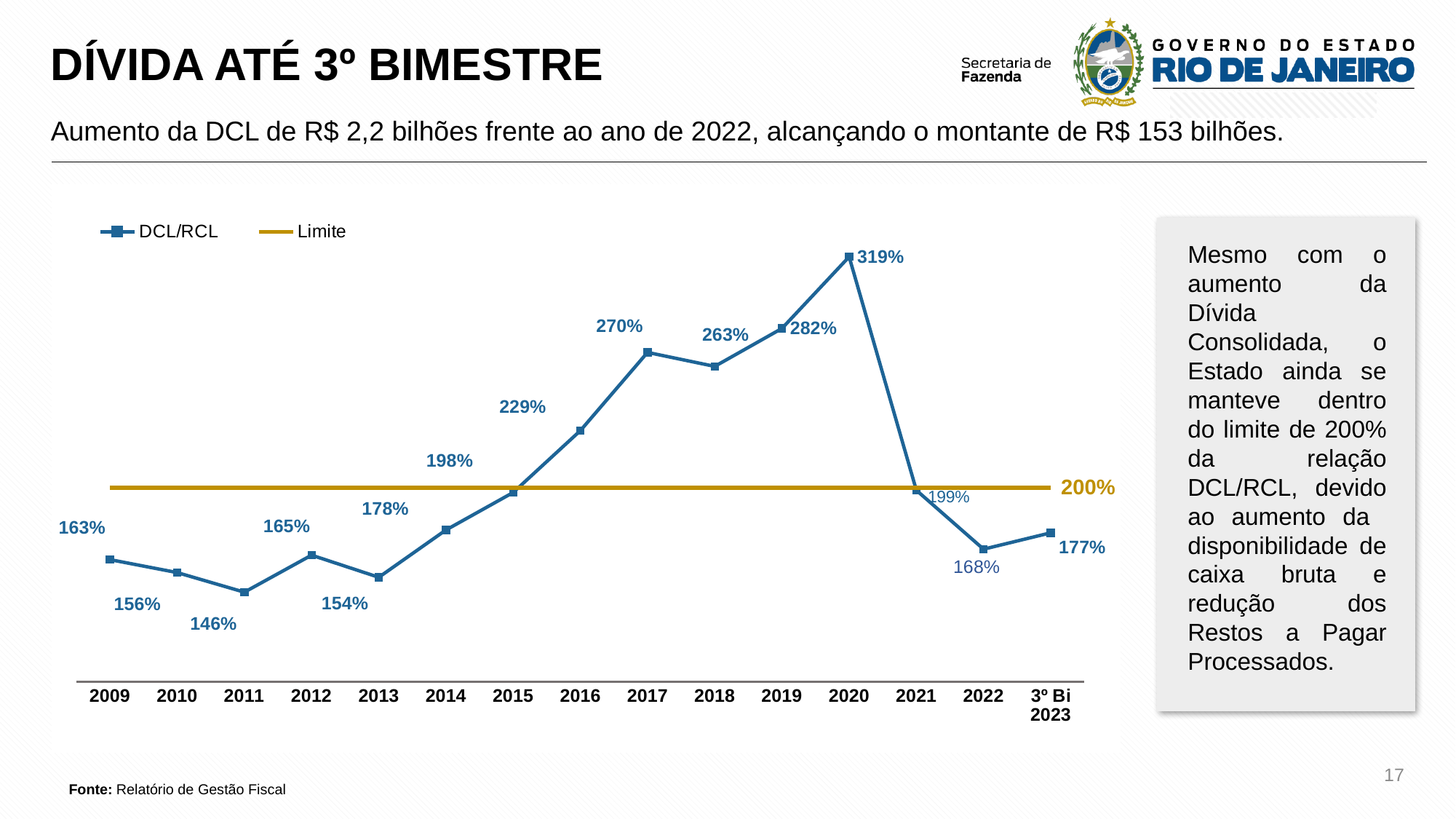

DÍVIDA ATÉ 3º BIMESTRE
Aumento da DCL de R$ 2,2 bilhões frente ao ano de 2022, alcançando o montante de R$ 153 bilhões.

### Chart

| Category | DCL/RCL | Limite |
|---|---|---|
| 2009 | 1.6291 | 2.0 |
| 2010 | 1.5623 | 2.0 |
| 2011 | 1.4612 | 2.0 |
| 2012 | 1.652 | 2.0 |
| 2013 | 1.5379 | 2.0 |
| 2014 | 1.782 | 2.0 |
| 2015 | 1.9751 | 2.0 |
| 2016 | 2.2941 | 2.0 |
| 2017 | 2.6974 | 2.0 |
| 2018 | 2.6254 | 2.0 |
| 2019 | 2.8208 | 2.0 |
| 2020 | 3.1903 | 2.0 |
| 2021 | 1.9868 | 2.0 |
| 2022 | 1.6828 | 2.0 |
| 3º Bi 2023 | 1.7672989528461607 | 2.0 |
200%

Mesmo com o aumento da Dívida Consolidada, o Estado ainda se manteve dentro do limite de 200% da relação DCL/RCL, devido ao aumento da  disponibilidade de caixa bruta e redução dos Restos a Pagar Processados.

17
Fonte: Relatório de Gestão Fiscal